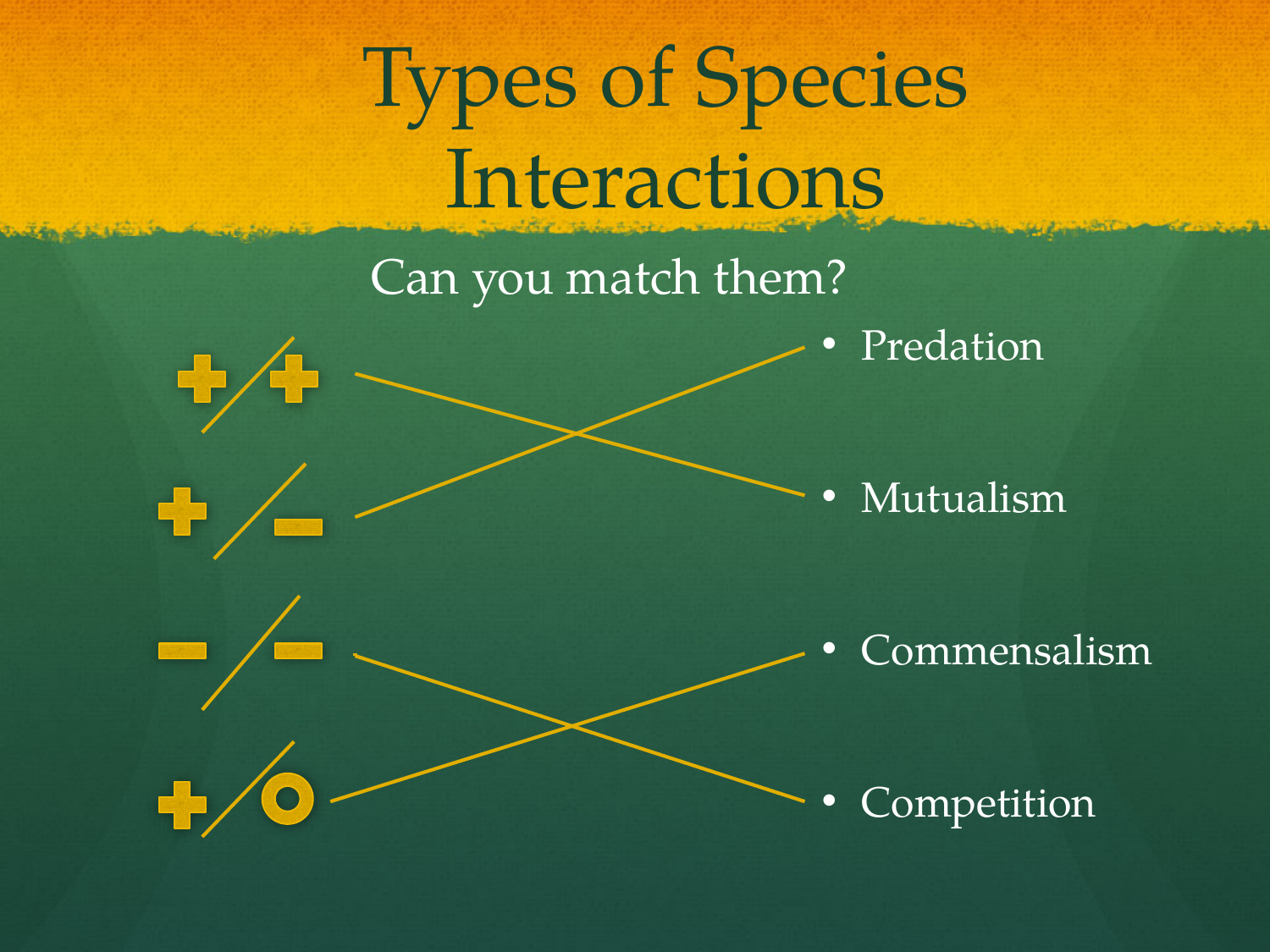

# Types of Species Interactions
Can you match them?

Predation

Mutualism

Commensalism

Competition